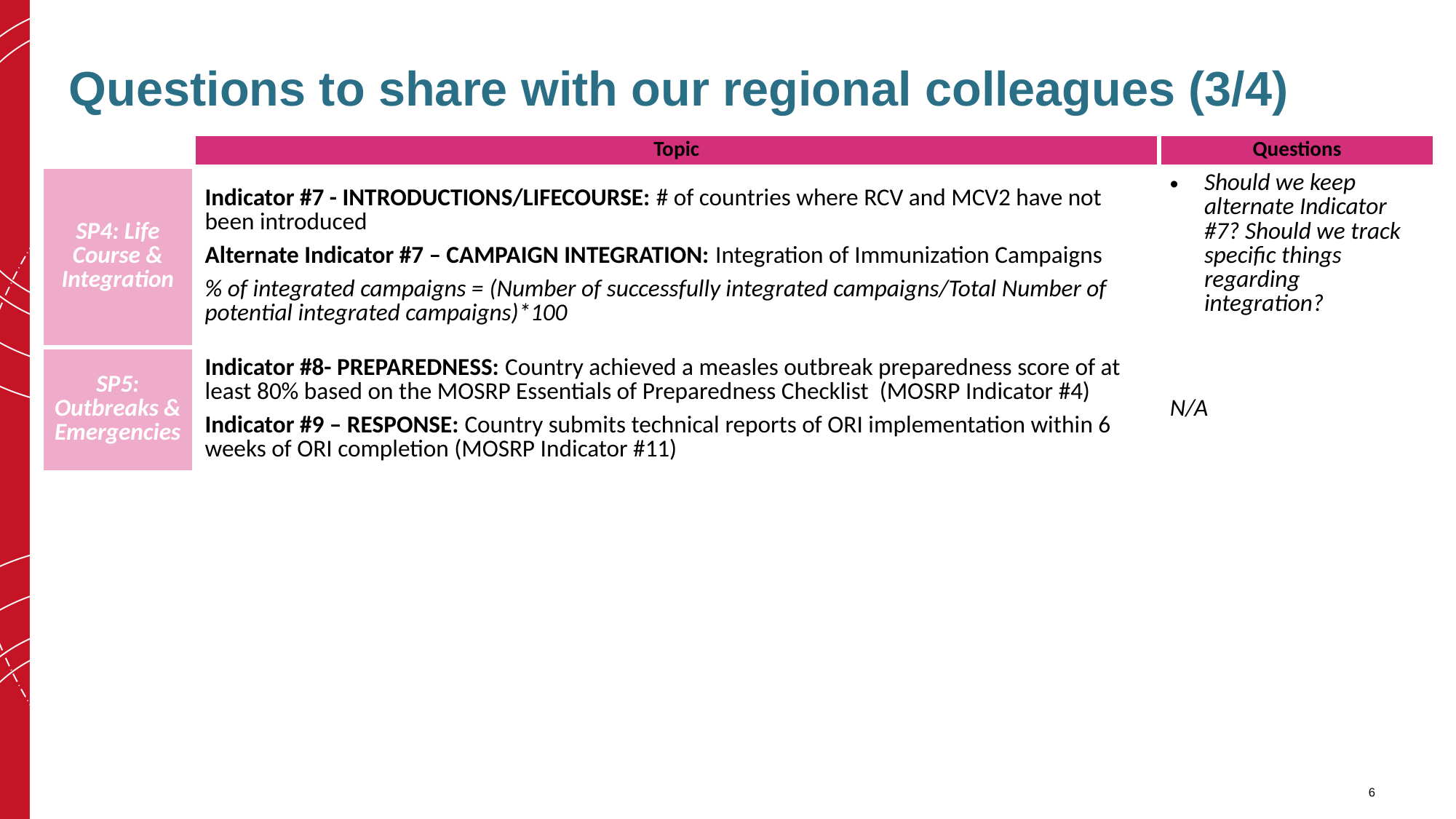

# Questions to share with our regional colleagues (3/4)
|  | Topic | Questions |
| --- | --- | --- |
| SP4: Life Course & Integration | Indicator #7 - INTRODUCTIONS/LIFECOURSE: # of countries where RCV and MCV2 have not been introduced Alternate Indicator #7 – CAMPAIGN INTEGRATION: Integration of Immunization Campaigns % of integrated campaigns = (Number of successfully integrated campaigns/Total Number of potential integrated campaigns)\*100 | Should we keep alternate Indicator #7? Should we track specific things regarding integration? |
| SP5: Outbreaks & Emergencies | Indicator #8- PREPAREDNESS: Country achieved a measles outbreak preparedness score of at least 80% based on the MOSRP Essentials of Preparedness Checklist (MOSRP Indicator #4) Indicator #9 – RESPONSE: Country submits technical reports of ORI implementation within 6 weeks of ORI completion (MOSRP Indicator #11) | N/A |
6